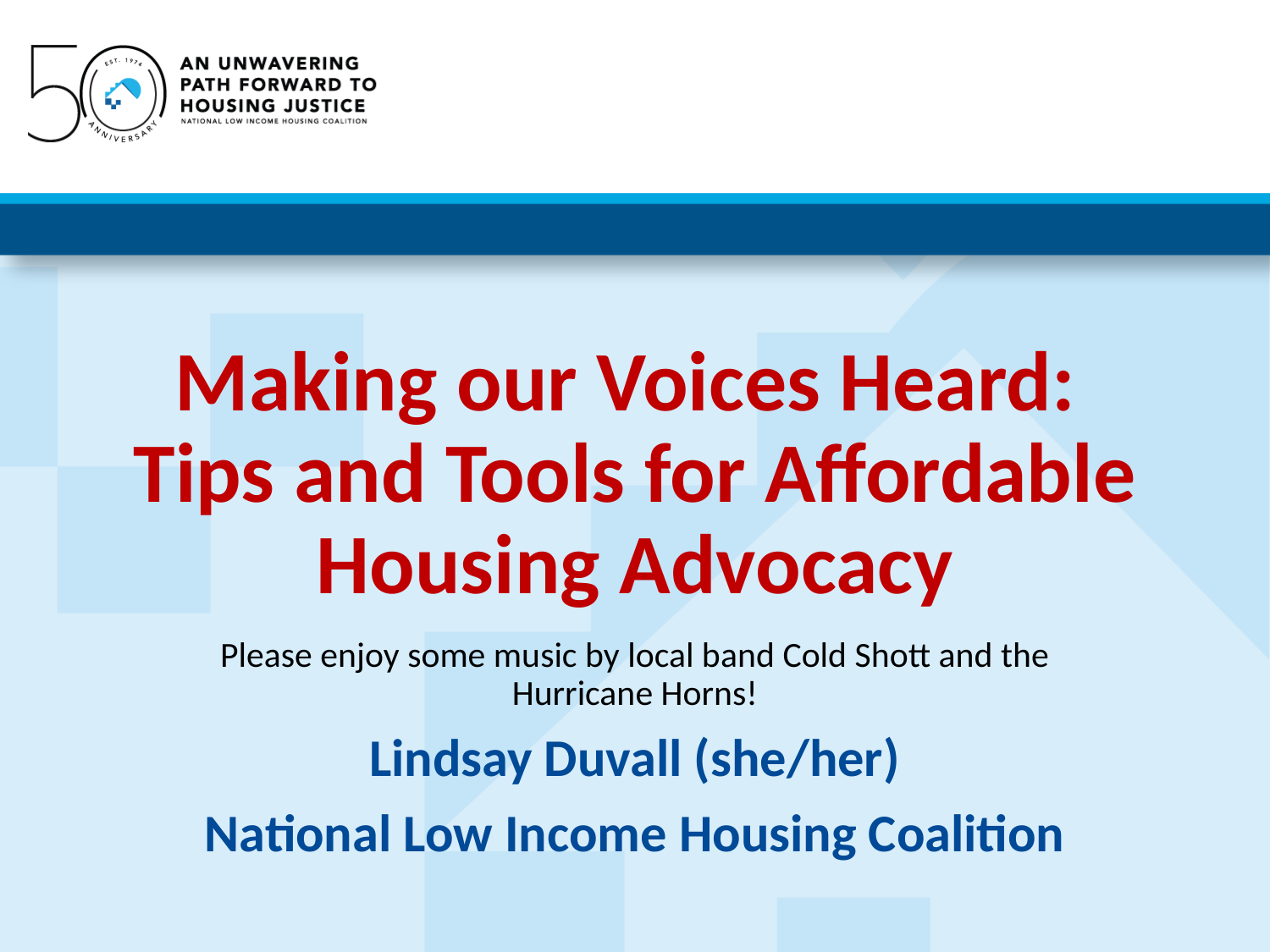

# Making our Voices Heard: Tips and Tools for Affordable Housing Advocacy
Please enjoy some music by local band Cold Shott and the Hurricane Horns!
Lindsay Duvall (she/her)
National Low Income Housing Coalition